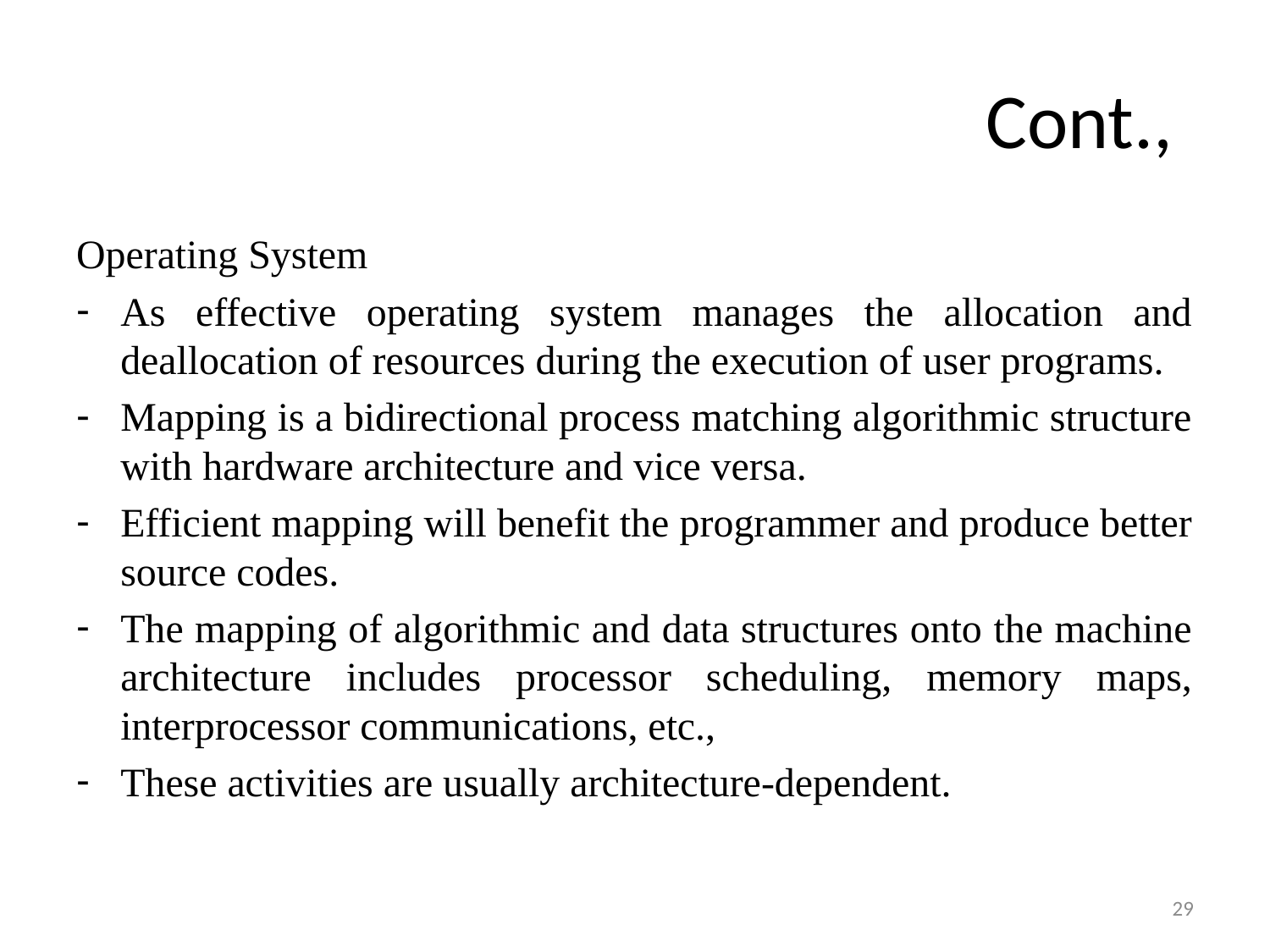

# Cont.,
Operating System
As effective operating system manages the allocation and deallocation of resources during the execution of user programs.
Mapping is a bidirectional process matching algorithmic structure with hardware architecture and vice versa.
Efficient mapping will benefit the programmer and produce better source codes.
The mapping of algorithmic and data structures onto the machine architecture includes processor scheduling, memory maps, interprocessor communications, etc.,
These activities are usually architecture-dependent.
29